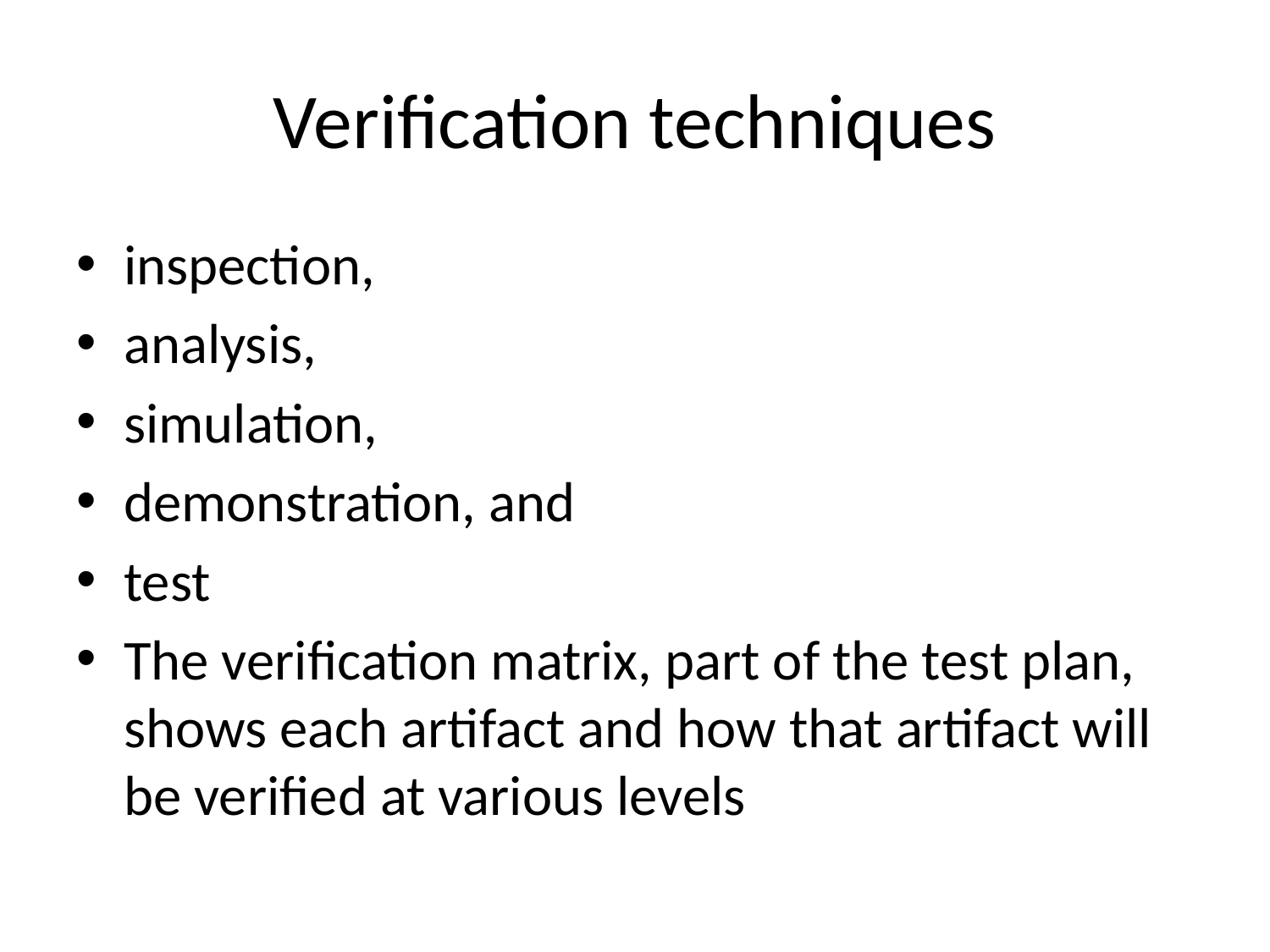

# Verification techniques
inspection,
analysis,
simulation,
demonstration, and
test
The verification matrix, part of the test plan, shows each artifact and how that artifact will be verified at various levels